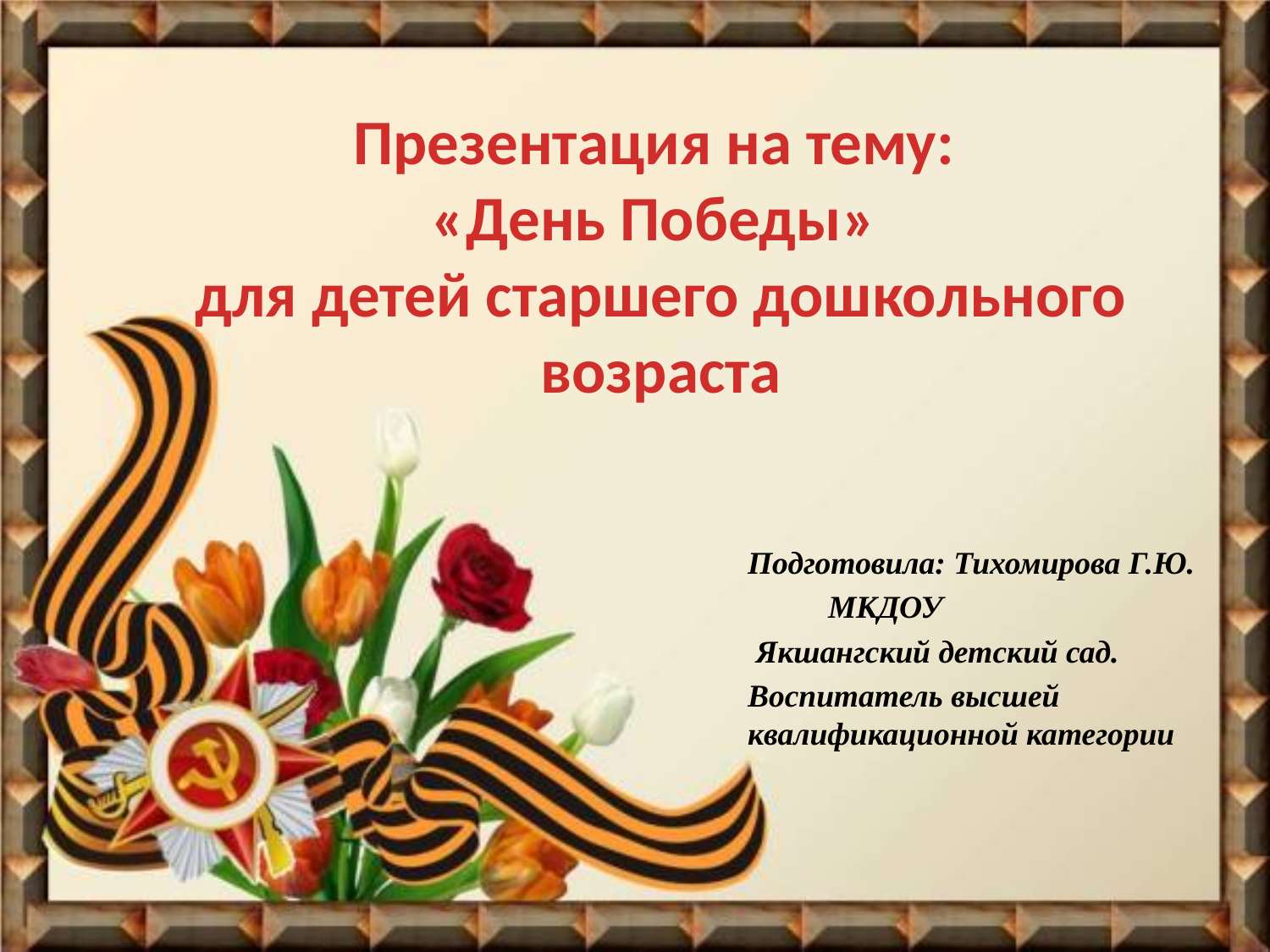

# Презентация на тему: «День Победы» для детей старшего дошкольного возраста
Подготовила: Тихомирова Г.Ю.
          МКДОУ
 Якшангский детский сад.
Воспитатель высшей квалификационной категории